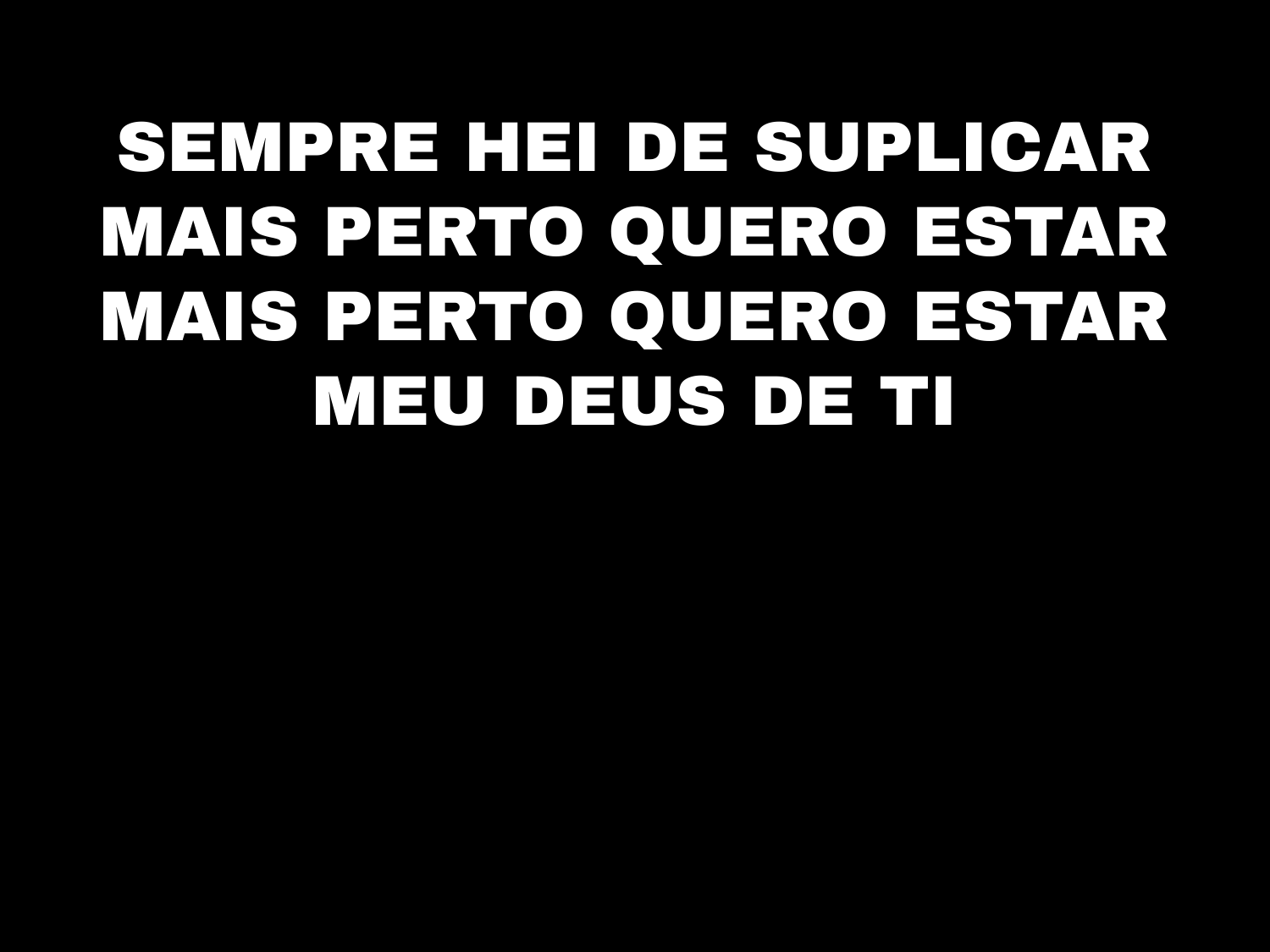

# SEMPRE HEI DE SUPLICAR MAIS PERTO QUERO ESTAR MAIS PERTO QUERO ESTAR MEU DEUS DE TI